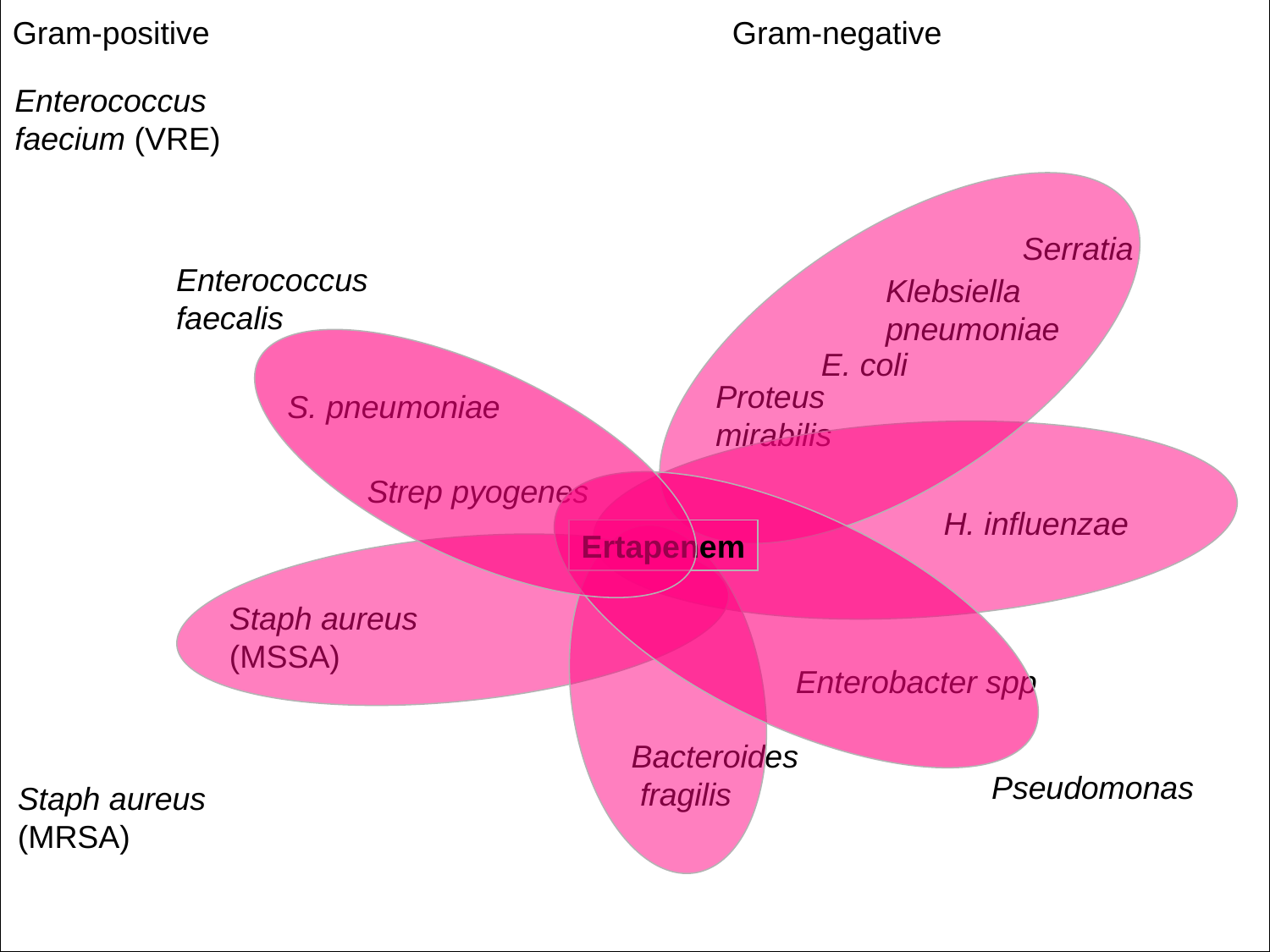

Gram-positive                                                           Gram-negative
Enterococcus
faecium (VRE)
Serratia

Enterococcus
faecalis
Klebsiella
pneumoniae
E. coli

Proteus
mirabilis
S. pneumoniae

Strep pyogenes
H. influenzae

Ertapenem

Staph aureus
(MSSA)
Enterobacter spp
Bacteroides
 fragilis
Pseudomonas
Staph aureus
(MRSA)